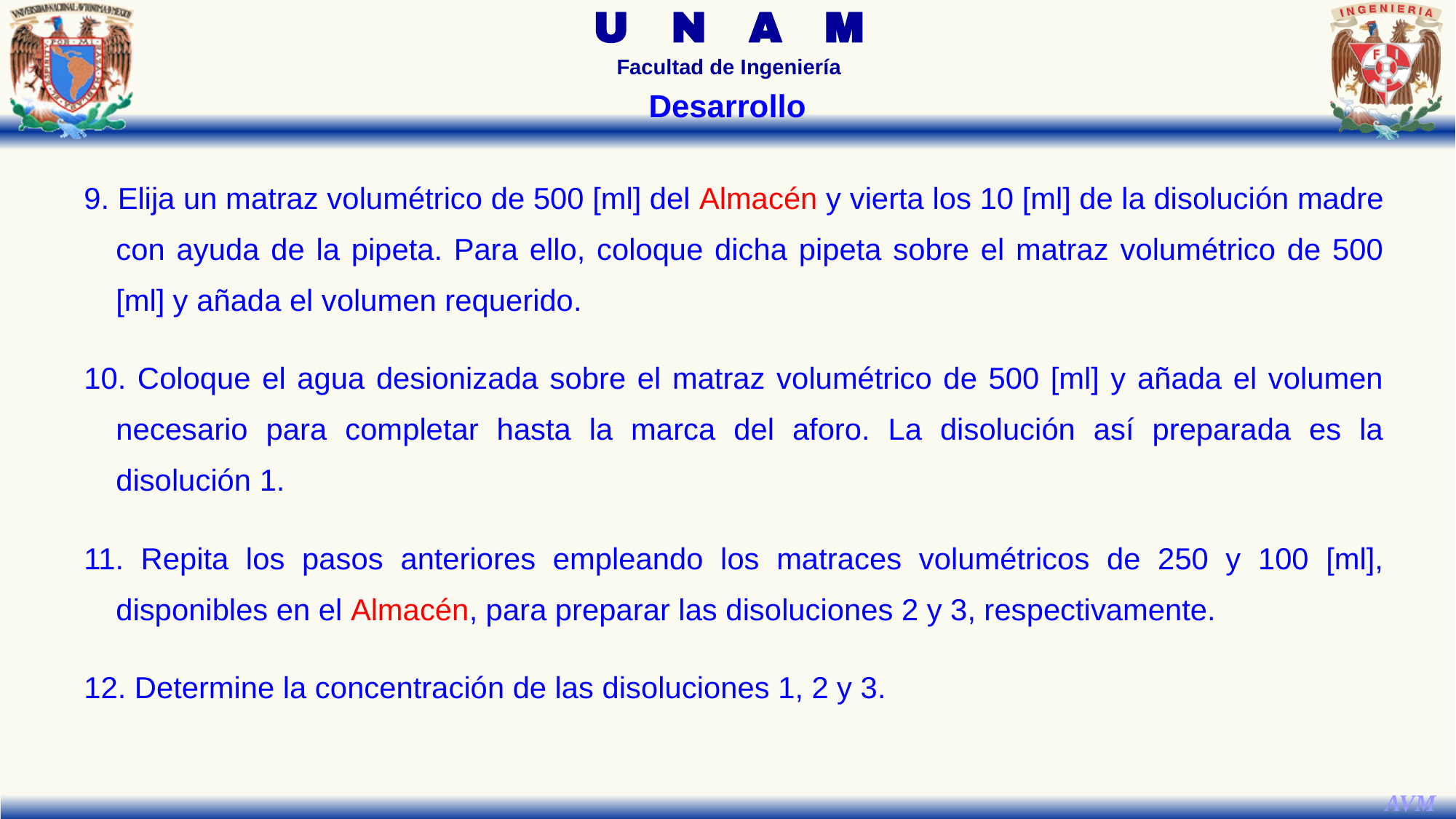

Desarrollo
9. Elija un matraz volumétrico de 500 [ml] del Almacén y vierta los 10 [ml] de la disolución madre con ayuda de la pipeta. Para ello, coloque dicha pipeta sobre el matraz volumétrico de 500 [ml] y añada el volumen requerido.
10. Coloque el agua desionizada sobre el matraz volumétrico de 500 [ml] y añada el volumen necesario para completar hasta la marca del aforo. La disolución así preparada es la disolución 1.
11. Repita los pasos anteriores empleando los matraces volumétricos de 250 y 100 [ml], disponibles en el Almacén, para preparar las disoluciones 2 y 3, respectivamente.
12. Determine la concentración de las disoluciones 1, 2 y 3.